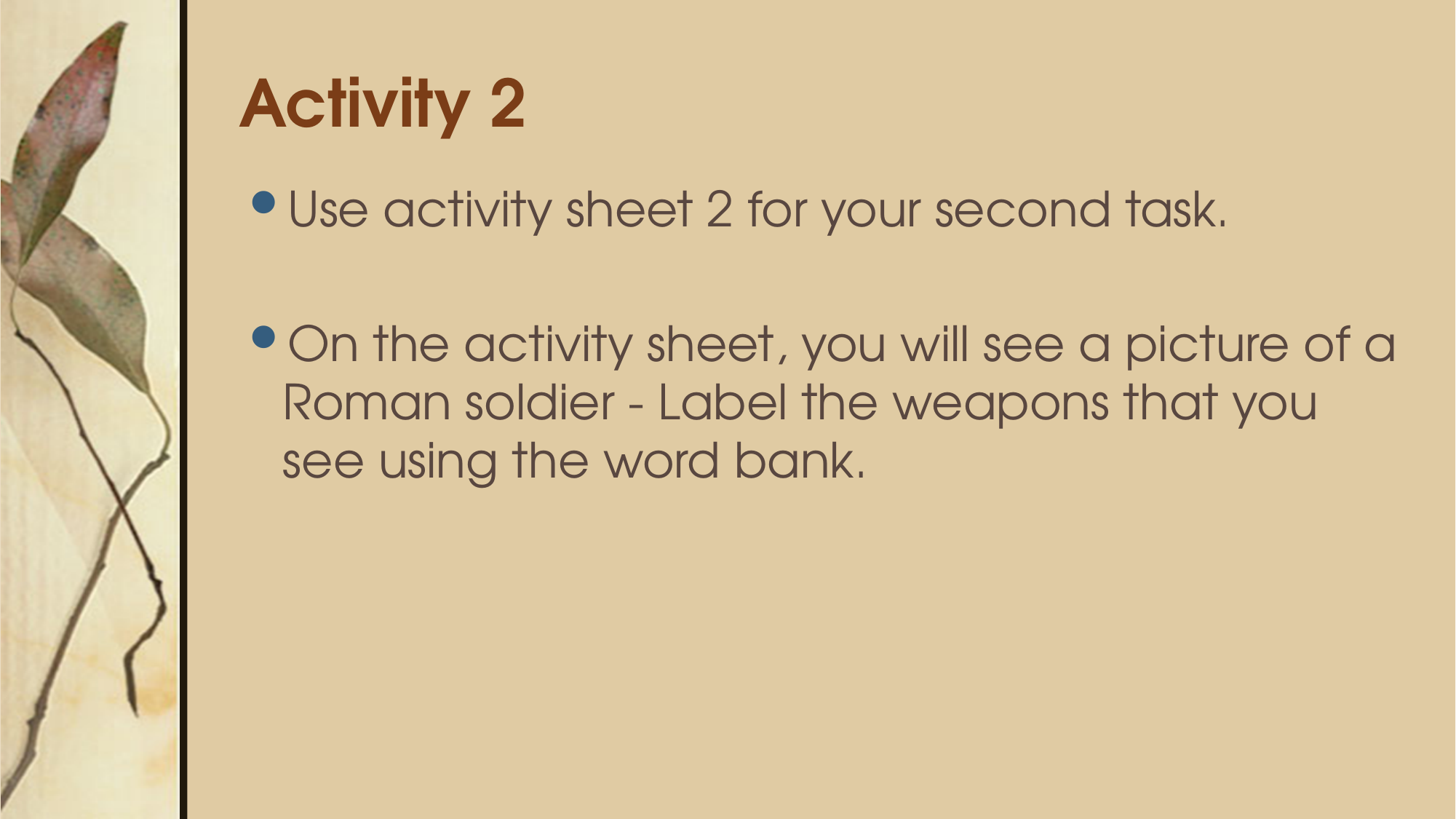

# Activity 2
Use activity sheet 2 for your second task.

On the activity sheet, you will see a picture of a Roman soldier - Label the weapons that you see using the word bank.